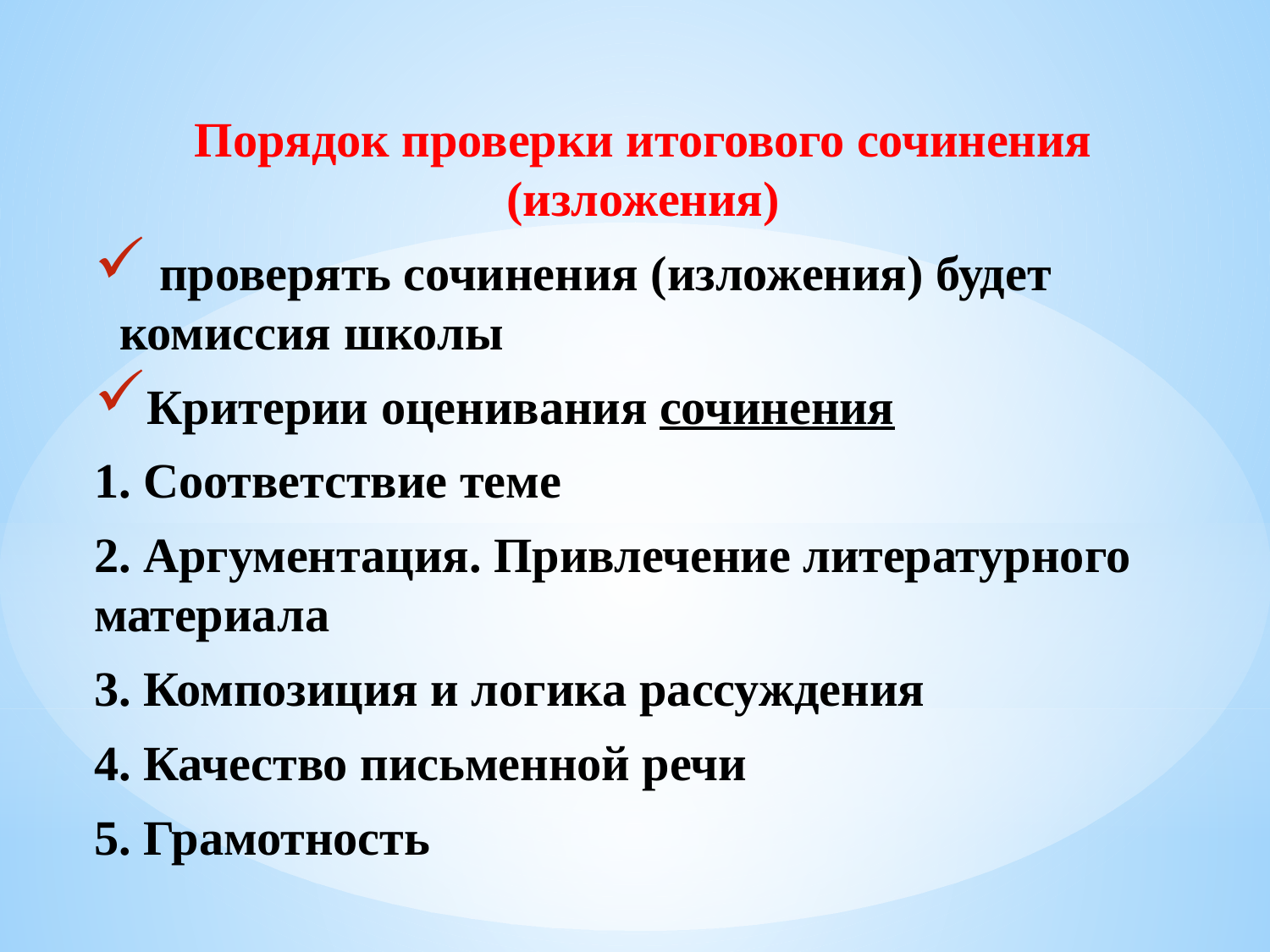

Порядок проверки итогового сочинения (изложения)
 проверять сочинения (изложения) будет комиссия школы
Критерии оценивания сочинения
1. Соответствие теме
2. Аргументация. Привлечение литературного материала
3. Композиция и логика рассуждения
4. Качество письменной речи
5. Грамотность